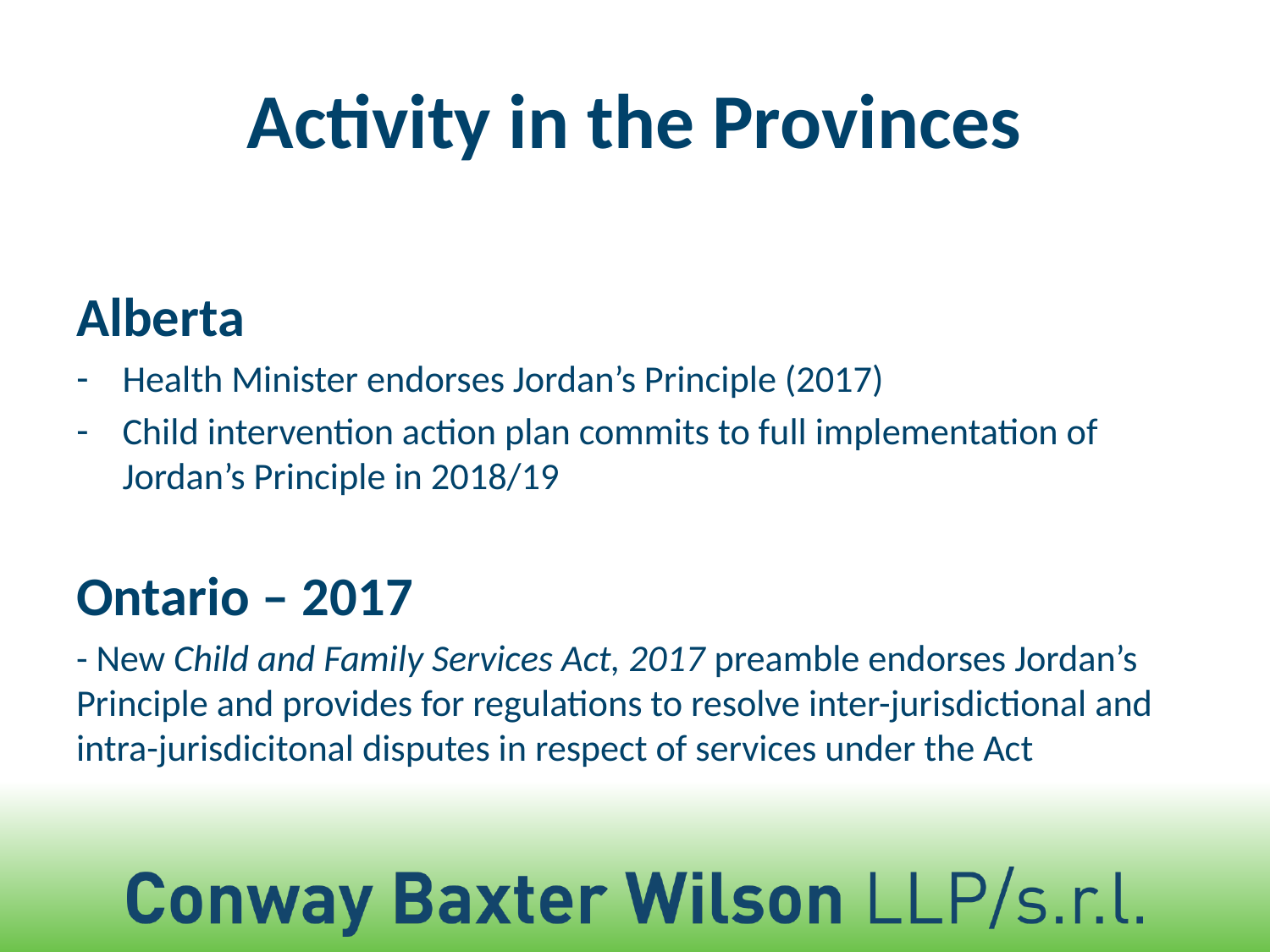

# Activity in the Provinces
Alberta
Health Minister endorses Jordan’s Principle (2017)
Child intervention action plan commits to full implementation of Jordan’s Principle in 2018/19

Ontario – 2017
- New Child and Family Services Act, 2017 preamble endorses Jordan’s Principle and provides for regulations to resolve inter-jurisdictional and intra-jurisdicitonal disputes in respect of services under the Act